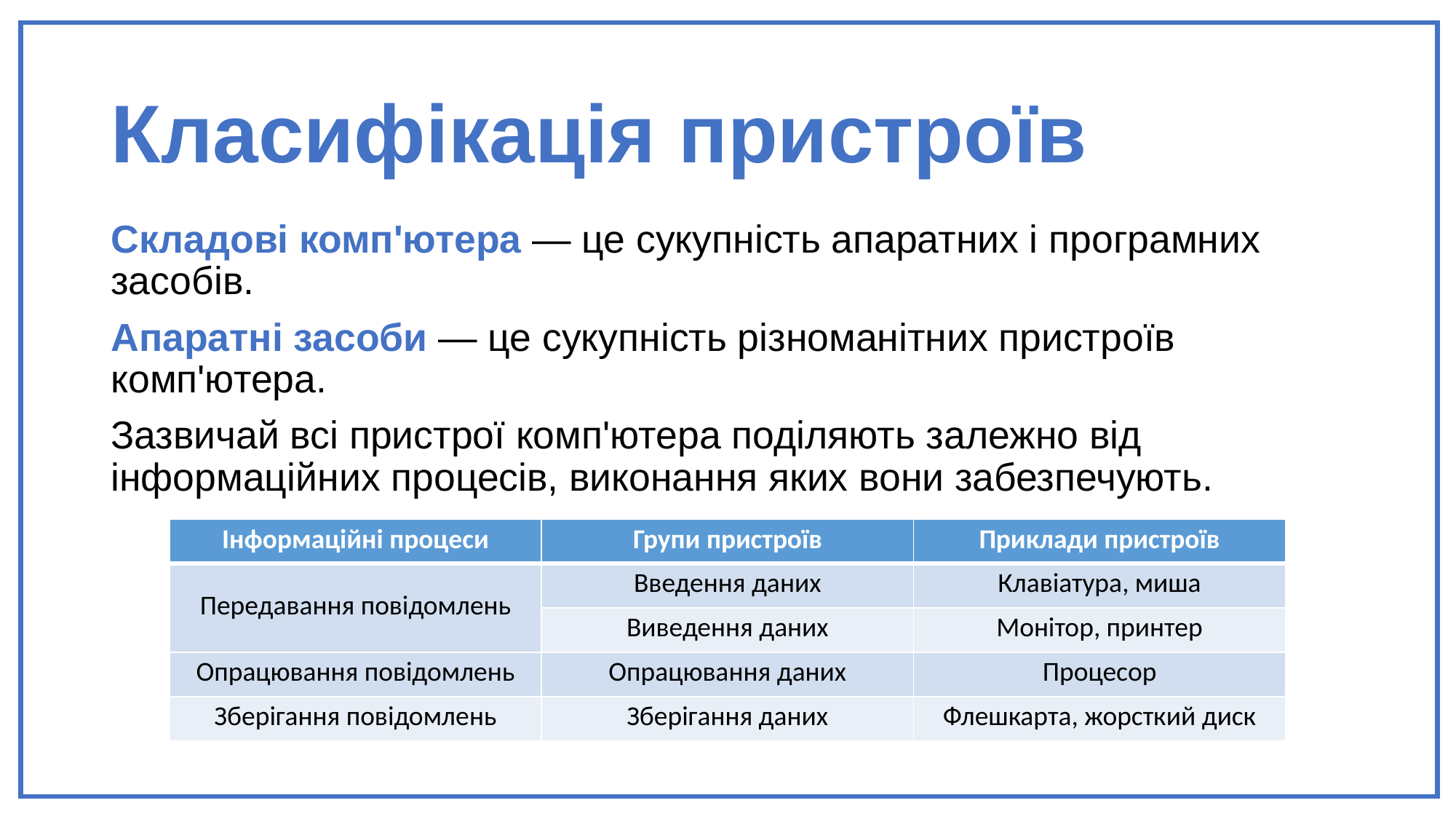

# Класифікація пристроїв
Складові комп'ютера — це сукупність апаратних і програмних засобів.
Апаратні засоби — це сукупність різноманітних пристроїв комп'ютера.
Зазвичай всі пристрої комп'ютера поділяють залежно від інформаційних процесів, виконання яких вони забезпечують.
| Інформаційні процеси | Групи пристроїв | Приклади пристроїв |
| --- | --- | --- |
| Передавання повідомлень | Введення даних | Клавіатура, миша |
|  | Виведення даних | Монітор, принтер |
| Опрацювання повідомлень | Опрацювання даних | Процесор |
| Зберігання повідомлень | Зберігання даних | Флешкарта, жорсткий диск |